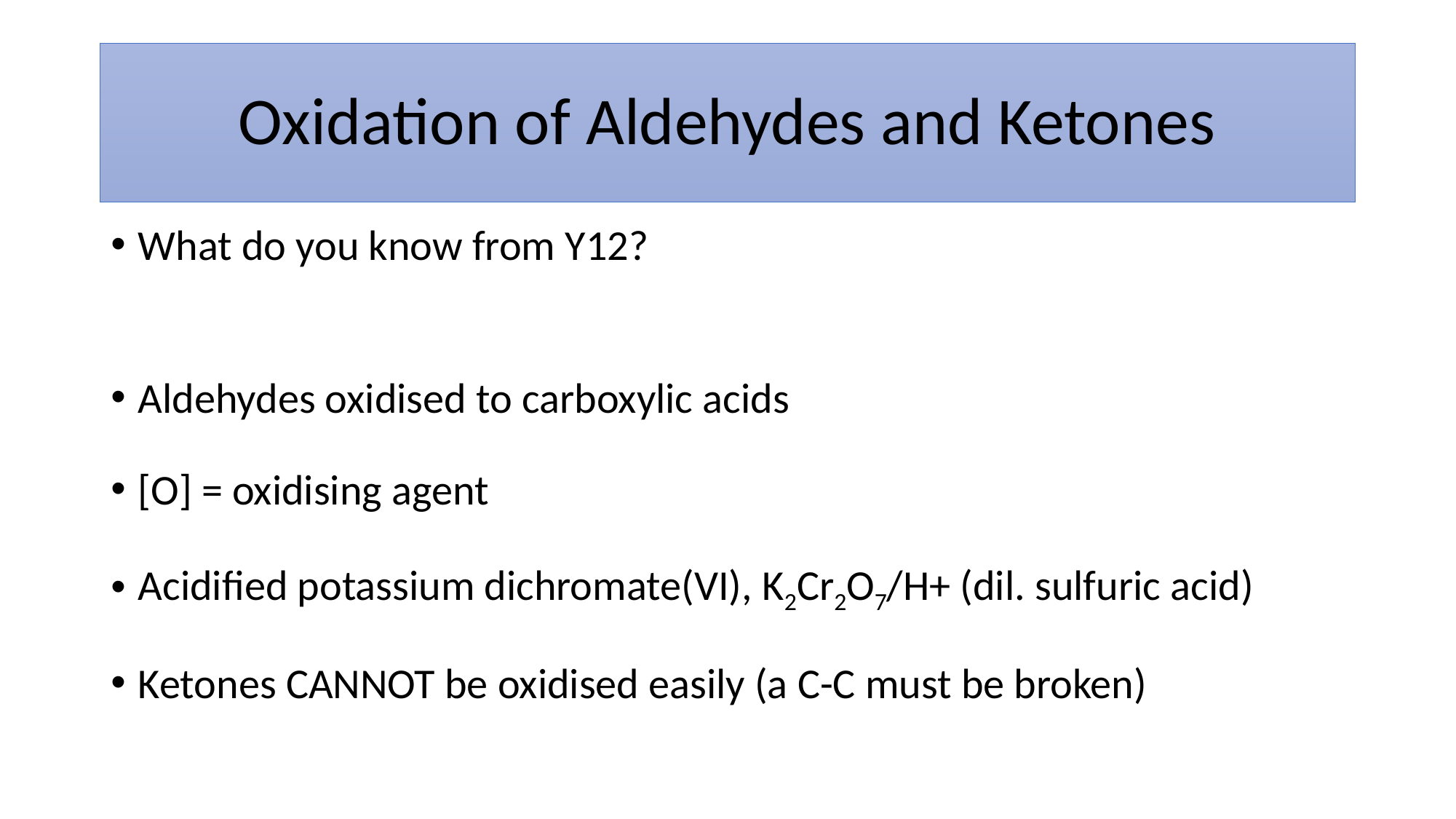

# Oxidation of Aldehydes and Ketones
What do you know from Y12?

Aldehydes oxidised to carboxylic acids
[O] = oxidising agent
Acidified potassium dichromate(VI), K2Cr2O7/H+ (dil. sulfuric acid)
Ketones CANNOT be oxidised easily (a C-C must be broken)